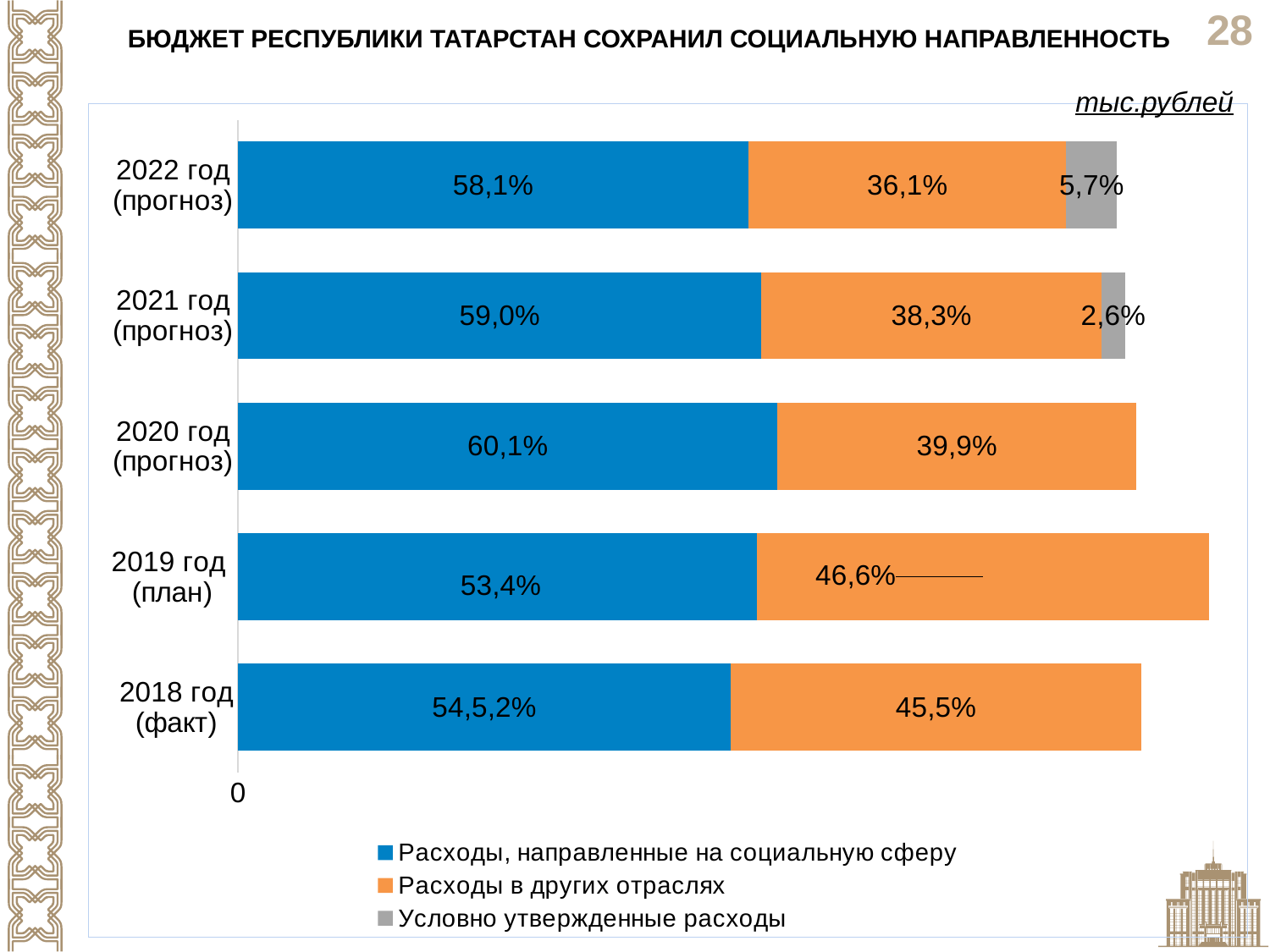

БЮДЖЕТ РЕСПУБЛИКИ ТАТАРСТАН СОХРАНИЛ СОЦИАЛЬНУЮ НАПРАВЛЕННОСТЬ
тыс.рублей

### Chart

| Category | Расходы, направленные на социальную сферу | Расходы в других отраслях | Условно утвержденные расходы |
|---|---|---|---|
| 2018 год
(факт) | 149813237.3 | 124891001.6 | None |
| 2019 год
(план) | 157745901.4 | 137512556.6 | None |
| 2020 год
(прогноз) | 164099563.1 | 109113624.0 | None |
| 2021 год
(прогноз) | 159222016.6 | 103396194.00000003 | 7141200.0 |
| 2022 год
(прогноз) | 155301370.1 | 96604830.80000001 | 15360000.0 |